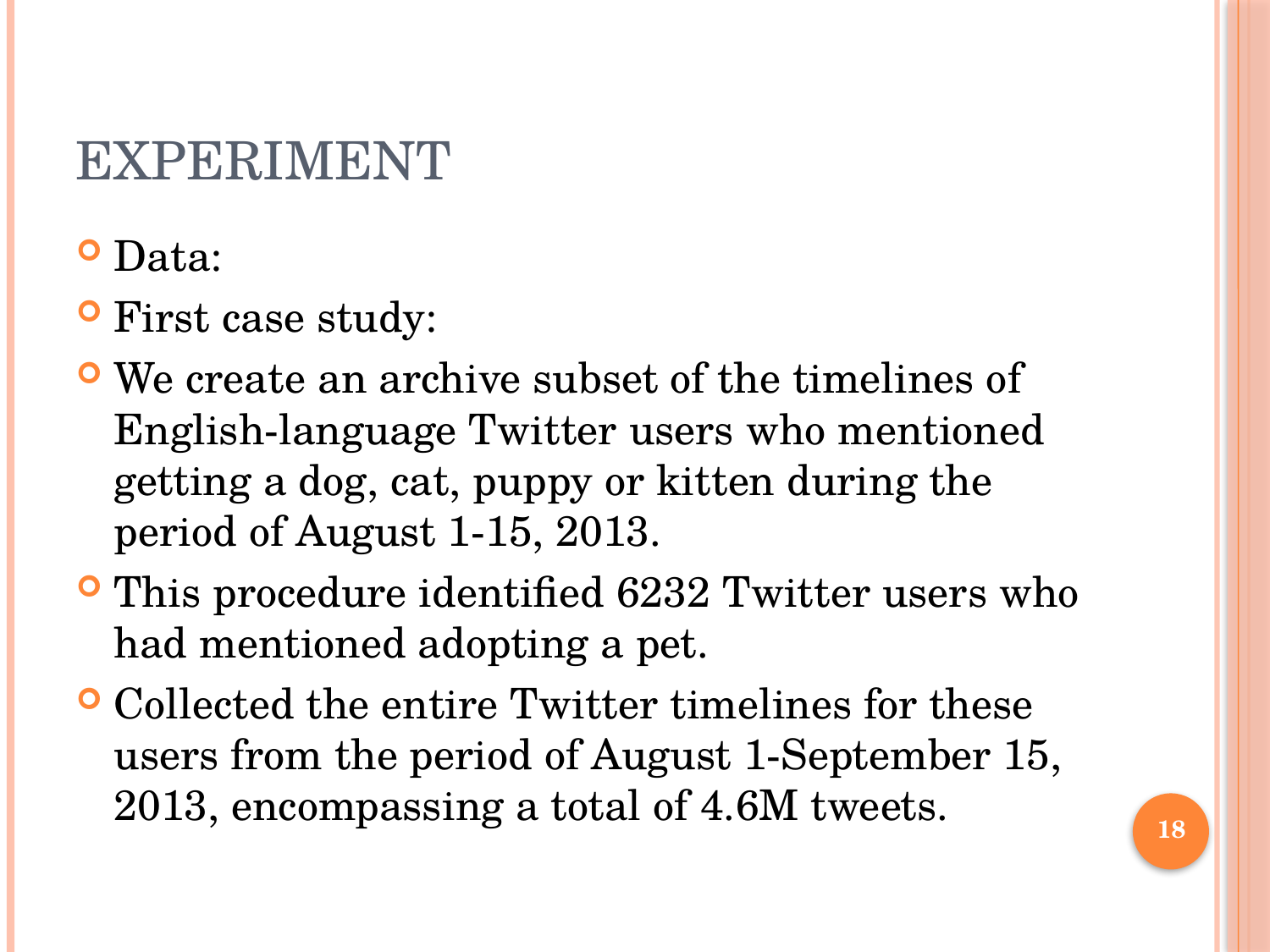

# Experiment
Data:
First case study:
We create an archive subset of the timelines of English-language Twitter users who mentioned getting a dog, cat, puppy or kitten during the period of August 1-15, 2013.
This procedure identified 6232 Twitter users who had mentioned adopting a pet.
Collected the entire Twitter timelines for these users from the period of August 1-September 15, 2013, encompassing a total of 4.6M tweets.
18